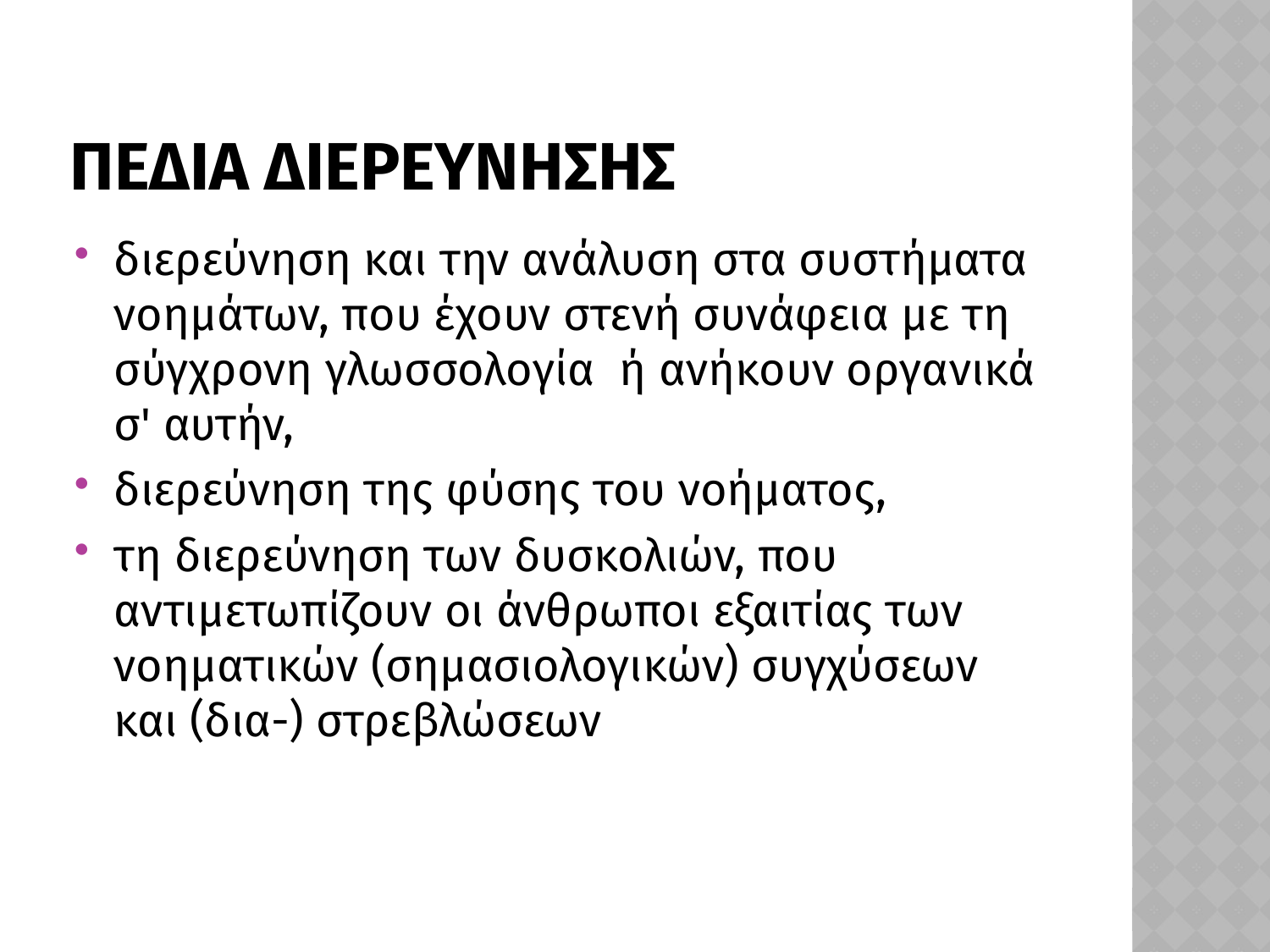

# Πεδια διερευνησησ
διερεύνηση και την ανάλυση στα συστήματα νοημάτων, που έχουν στενή συνάφεια με τη σύγχρονη γλωσσολογία  ή ανήκουν οργανικά σ' αυτήν,
διερεύνηση της φύσης του νοήματος,
τη διερεύνηση των δυσκολιών, που αντιμετωπίζουν οι άνθρωποι εξαιτίας των νοηματικών (σημασιολογικών) συγχύσεων  και (δια-) στρεβλώσεων